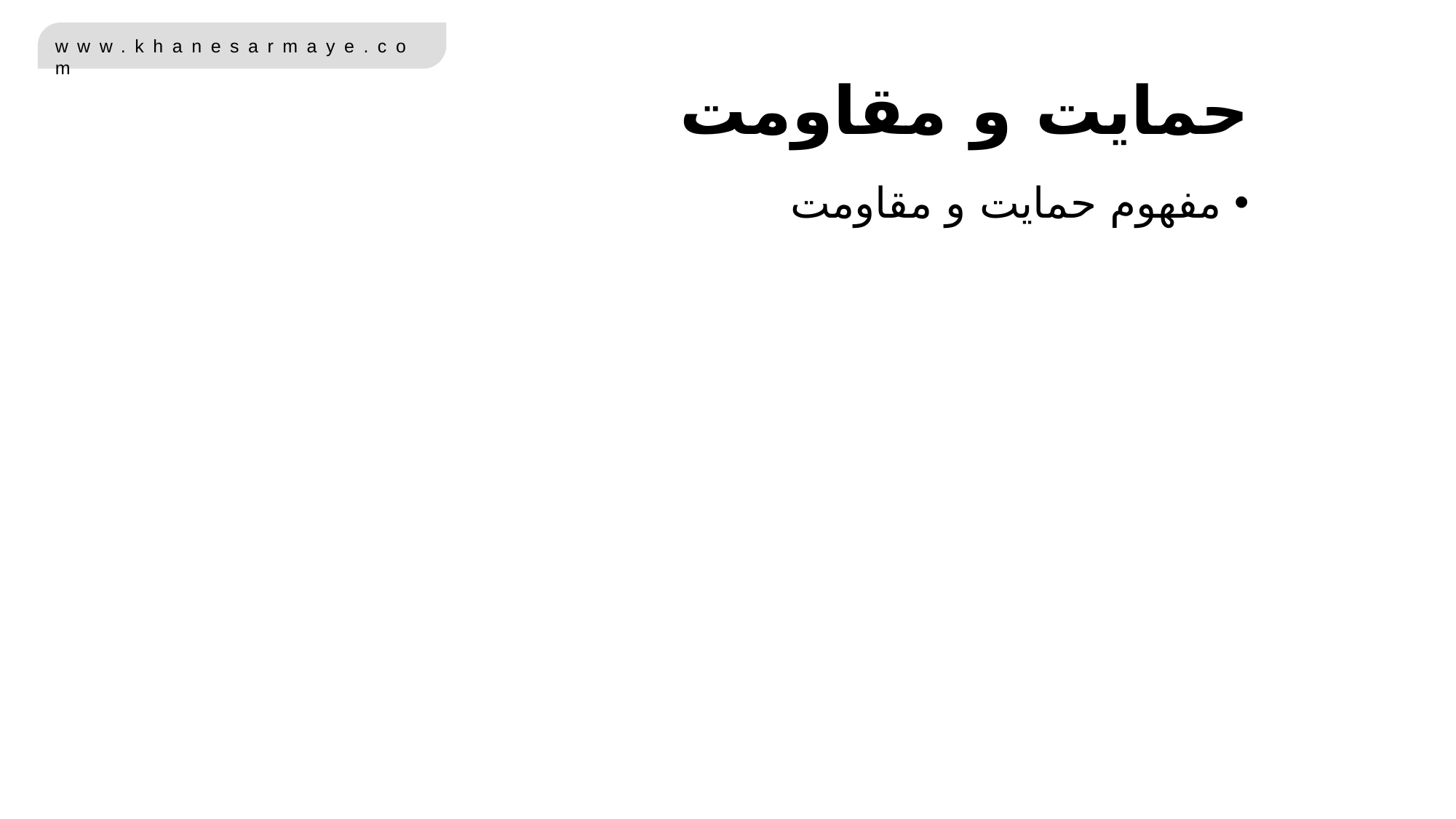

حمایت و مقاومت
مفهوم حمایت و مقاومت